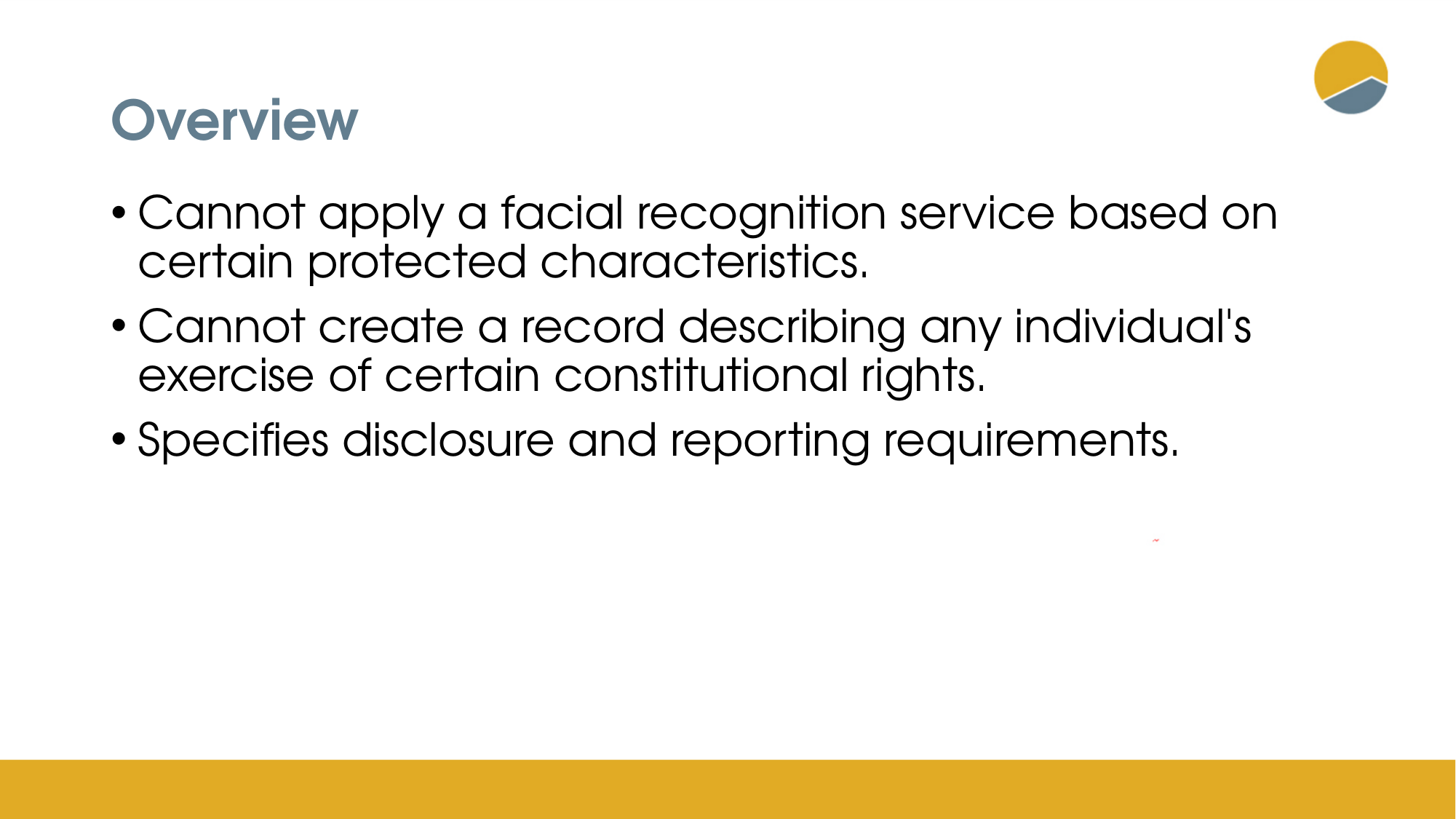

# Overview
Cannot apply a facial recognition service based on certain protected characteristics.
Cannot create a record describing any individual's exercise of certain constitutional rights.
Specifies disclosure and reporting requirements.